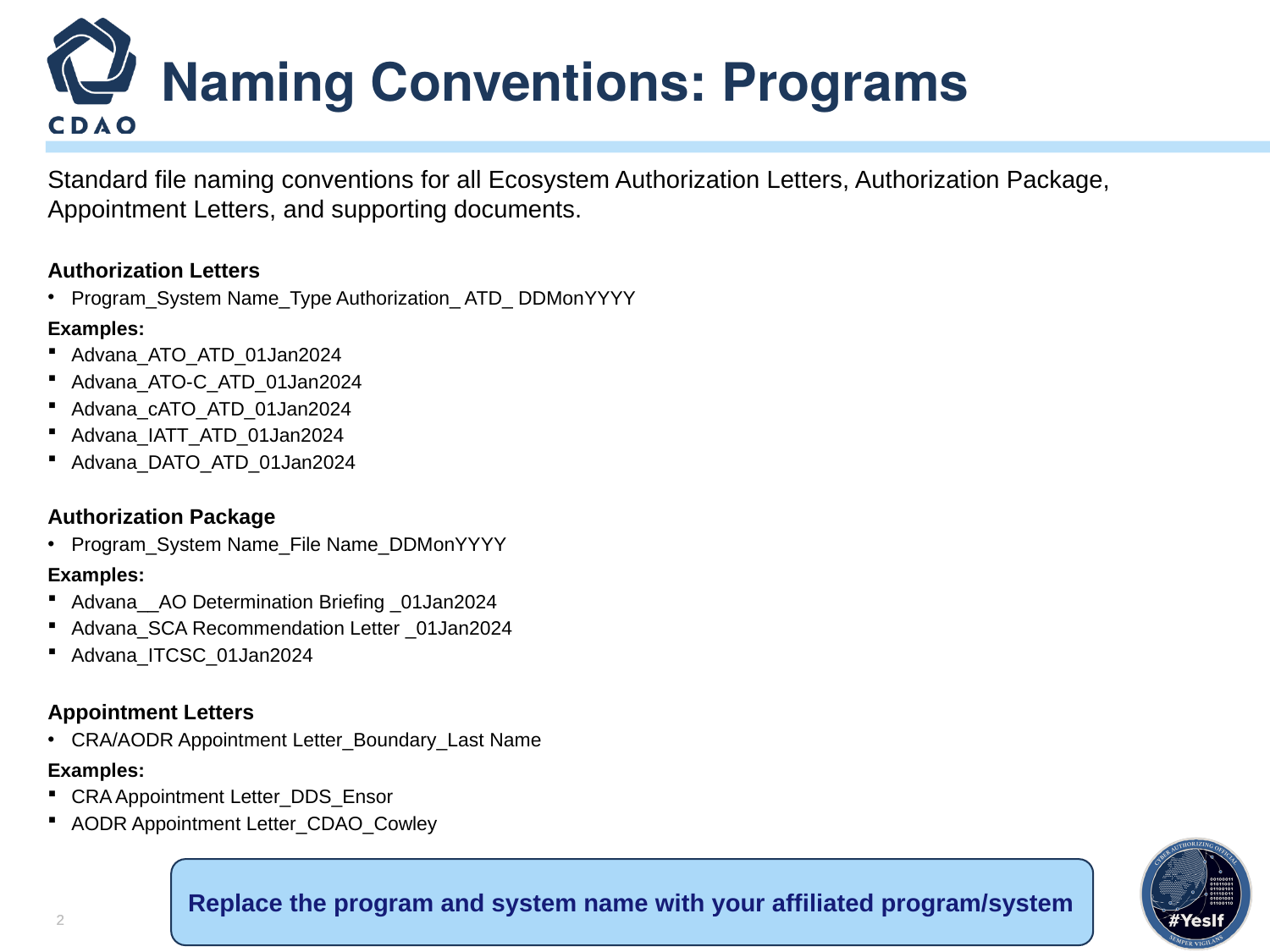

# Naming Conventions: Programs
Standard file naming conventions for all Ecosystem Authorization Letters, Authorization Package, Appointment Letters, and supporting documents.​
 ​
Authorization Letters​
Program_System Name_Type Authorization_ ATD_ DDMonYYYY​
Examples:
Advana_ATO_ATD_01Jan2024​
Advana_ATO-C_ATD_01Jan2024​
Advana_cATO_ATD_01Jan2024​
Advana_IATT_ATD_01Jan2024​
Advana_DATO_ATD_01Jan2024​
​
Authorization Package​
Program_System Name_File Name_DDMonYYYY
Examples:
Advana__AO Determination Briefing _01Jan2024​
Advana_SCA Recommendation Letter _01Jan2024​
Advana_ITCSC_01Jan2024​

Appointment Letters​
CRA/AODR Appointment Letter_Boundary_Last Name​
Examples:​
CRA Appointment Letter_DDS_Ensor​
AODR Appointment Letter_CDAO_Cowley​
​

Replace the program and system name with your affiliated program/system